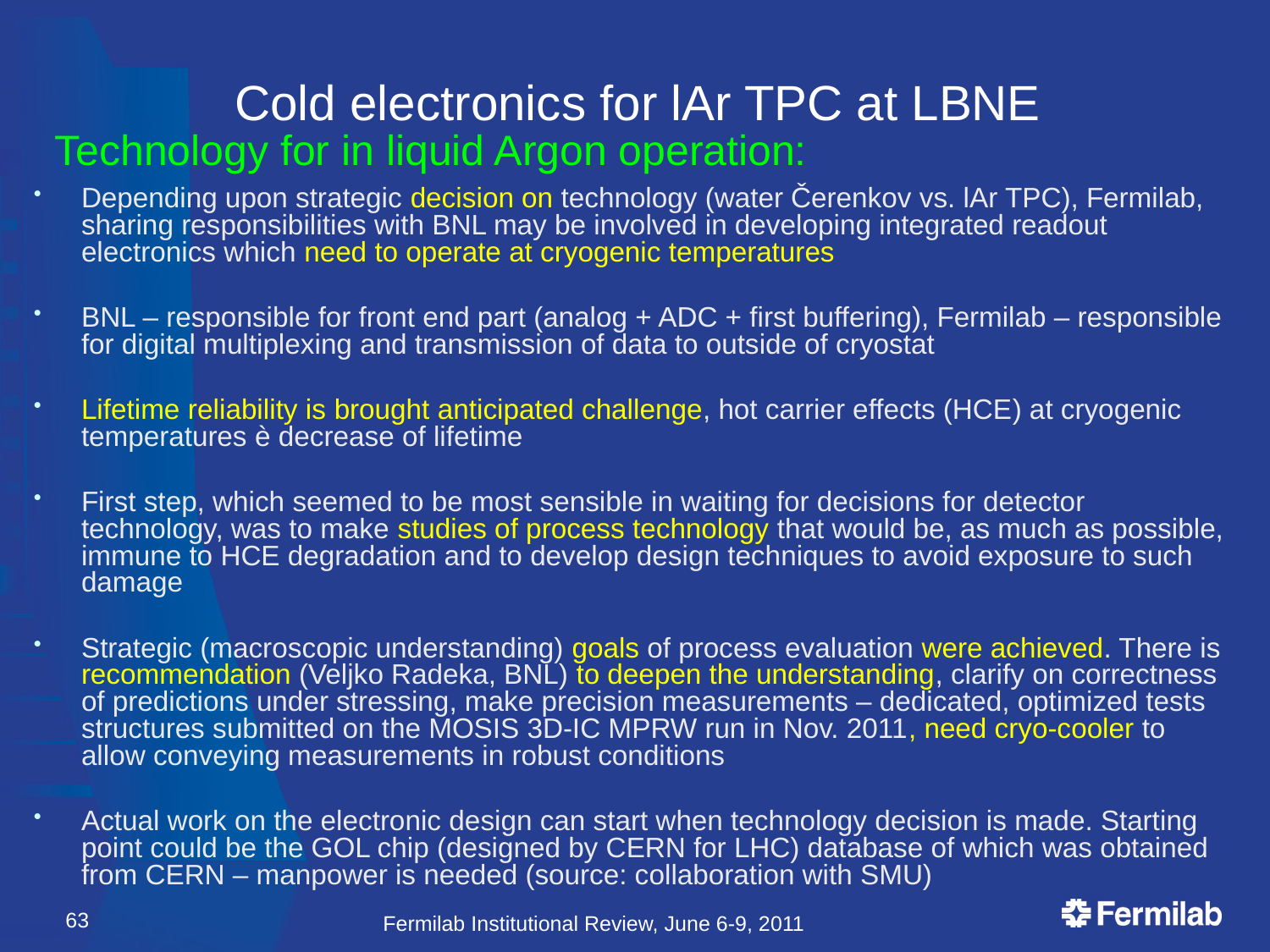

Cold electronics for lAr TPC at LBNE
Technology for in liquid Argon operation:
Depending upon strategic decision on technology (water Čerenkov vs. lAr TPC), Fermilab, sharing responsibilities with BNL may be involved in developing integrated readout electronics which need to operate at cryogenic temperatures

BNL – responsible for front end part (analog + ADC + first buffering), Fermilab – responsible for digital multiplexing and transmission of data to outside of cryostat

Lifetime reliability is brought anticipated challenge, hot carrier effects (HCE) at cryogenic temperatures è decrease of lifetime

First step, which seemed to be most sensible in waiting for decisions for detector technology, was to make studies of process technology that would be, as much as possible, immune to HCE degradation and to develop design techniques to avoid exposure to such damage

Strategic (macroscopic understanding) goals of process evaluation were achieved. There is recommendation (Veljko Radeka, BNL) to deepen the understanding, clarify on correctness of predictions under stressing, make precision measurements – dedicated, optimized tests structures submitted on the MOSIS 3D-IC MPRW run in Nov. 2011, need cryo-cooler to allow conveying measurements in robust conditions

Actual work on the electronic design can start when technology decision is made. Starting point could be the GOL chip (designed by CERN for LHC) database of which was obtained from CERN – manpower is needed (source: collaboration with SMU)

63
Fermilab Institutional Review, June 6-9, 2011